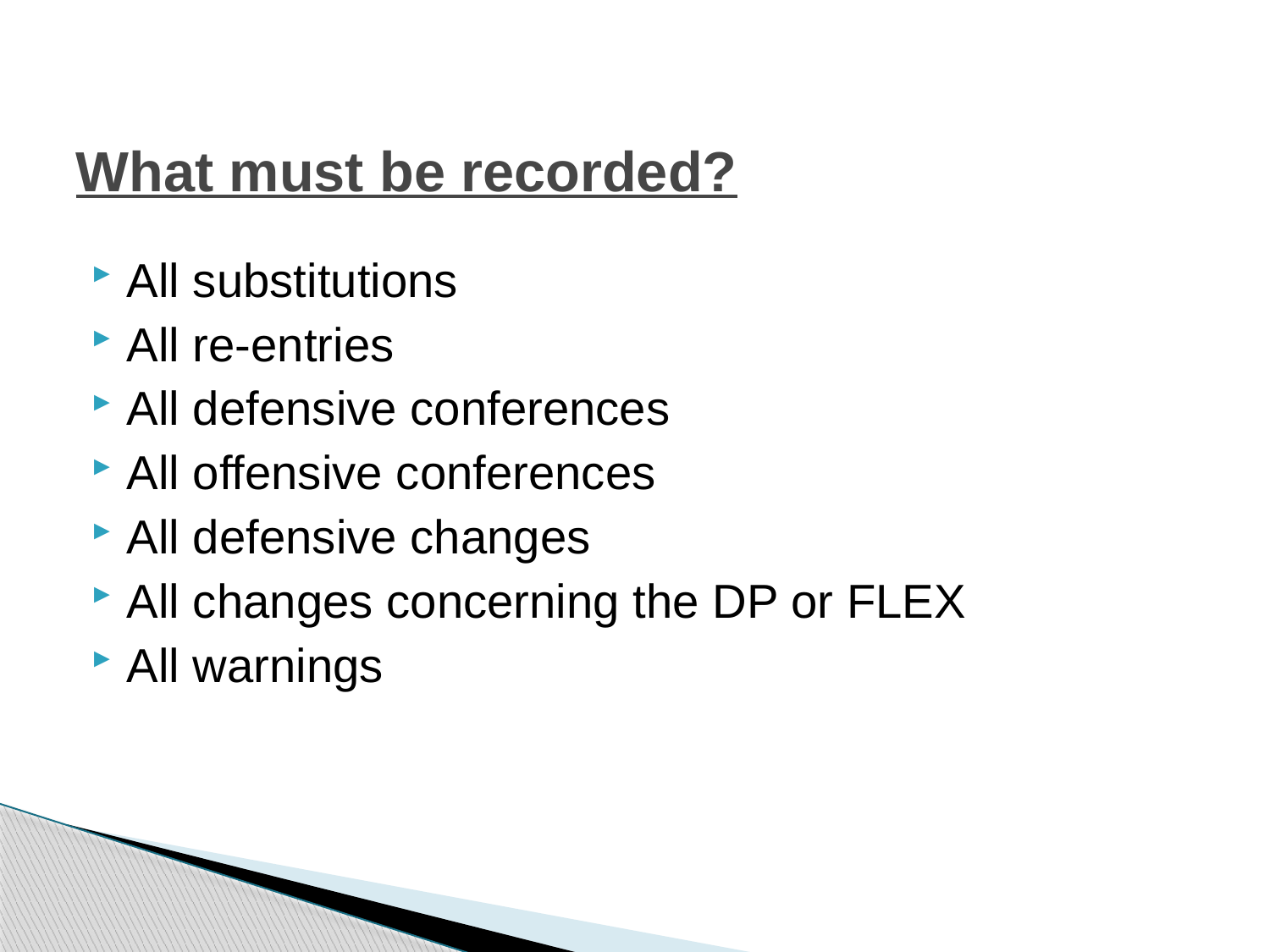

# What must be recorded?
All substitutions
All re-entries
All defensive conferences
All offensive conferences
All defensive changes
All changes concerning the DP or FLEX
All warnings